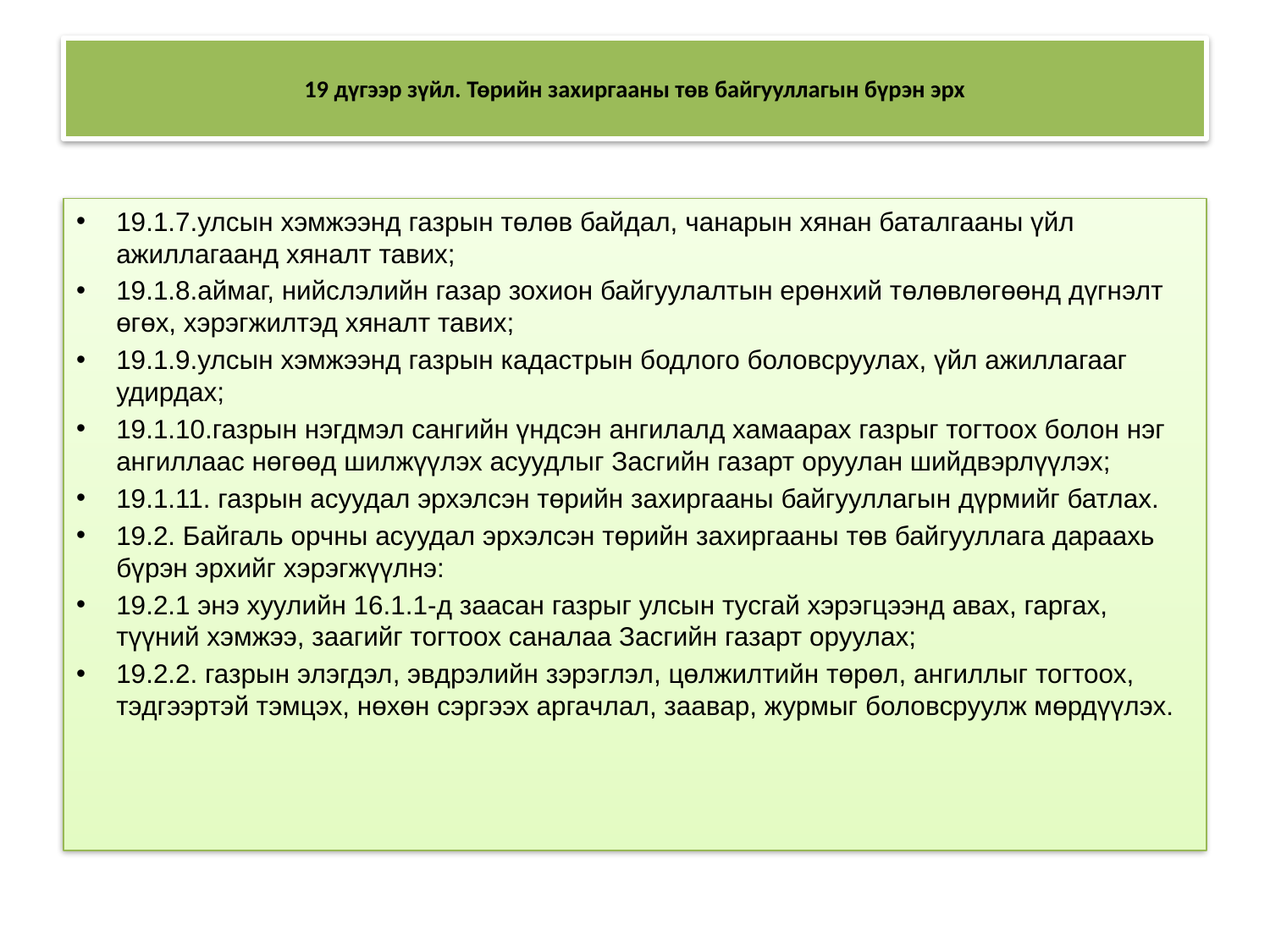

# 19 дүгээр зүйл. Төрийн захиргааны төв байгууллагын бүрэн эрх
19.1.7.улсын хэмжээнд газрын төлөв байдал, чанарын хянан баталгааны үйл ажиллагаанд хяналт тавих;
19.1.8.аймаг, нийслэлийн газар зохион байгуулалтын ерөнхий төлөвлөгөөнд дүгнэлт өгөх, хэрэгжилтэд хяналт тавих;
19.1.9.улсын хэмжээнд газрын кадастрын бодлого боловсруулах, үйл ажиллагааг удирдах;
19.1.10.газрын нэгдмэл сангийн үндсэн ангилалд хамаарах газрыг тогтоох болон нэг ангиллаас нөгөөд шилжүүлэх асуудлыг Засгийн газарт оруулан шийдвэрлүүлэх;
19.1.11. газрын асуудал эрхэлсэн төрийн захиргааны байгууллагын дүрмийг батлах.
19.2. Байгаль орчны асуудал эрхэлсэн төрийн захиргааны төв байгууллага дараахь бүрэн эрхийг хэрэгжүүлнэ:
19.2.1 энэ хуулийн 16.1.1-д заасан газрыг улсын тусгай хэрэгцээнд авах, гаргах, түүний хэмжээ, заагийг тогтоох саналаа Засгийн газарт оруулах;
19.2.2. газрын элэгдэл, эвдрэлийн зэрэглэл, цөлжилтийн төрөл, ангиллыг тогтоох, тэдгээртэй тэмцэх, нөхөн сэргээх аргачлал, заавар, журмыг боловсруулж мөрдүүлэх.